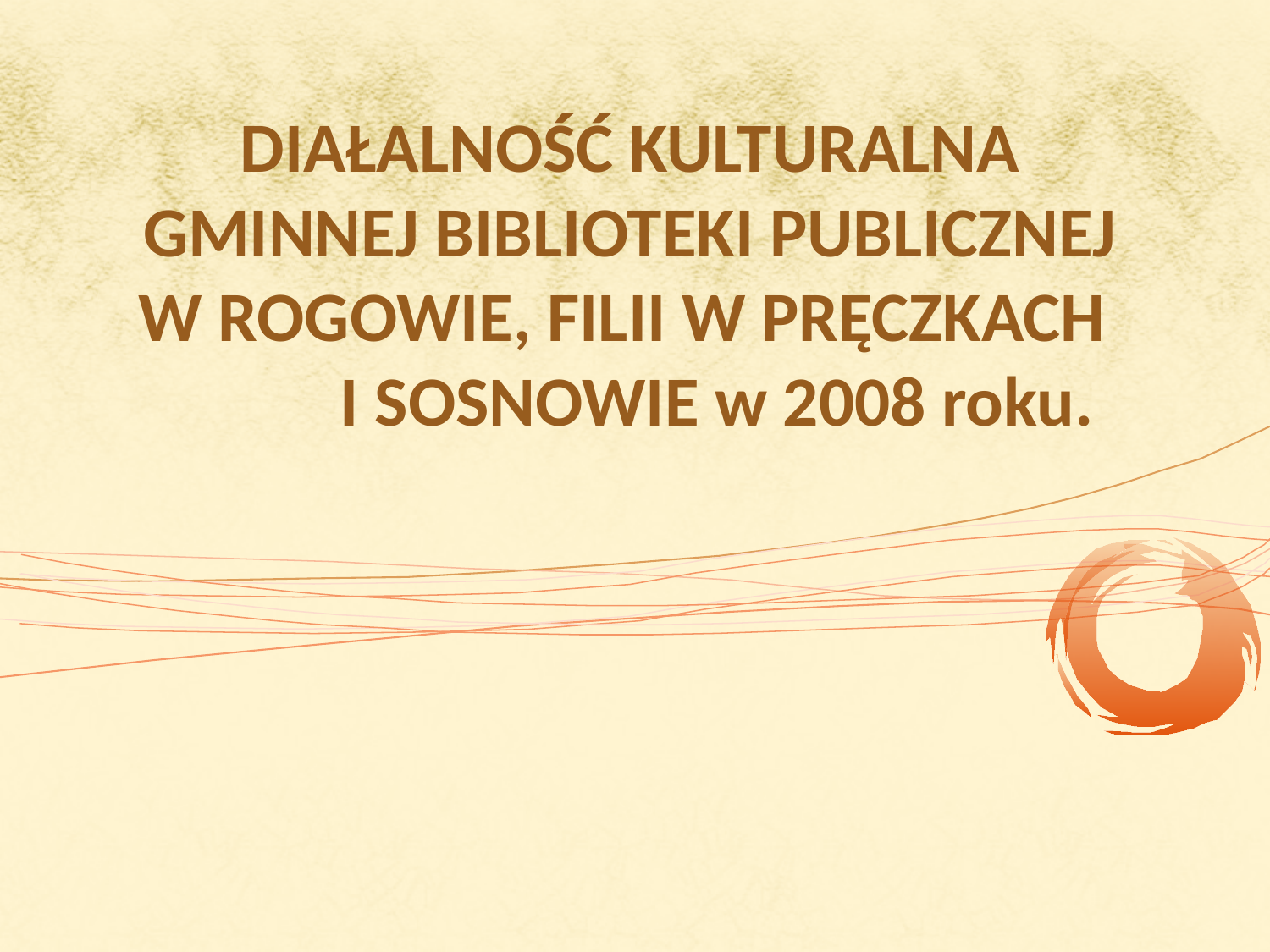

# DIAŁALNOŚĆ KULTURALNA GMINNEJ BIBLIOTEKI PUBLICZNEJ W ROGOWIE, FILII W PRĘCZKACH             I SOSNOWIE w 2008 roku.